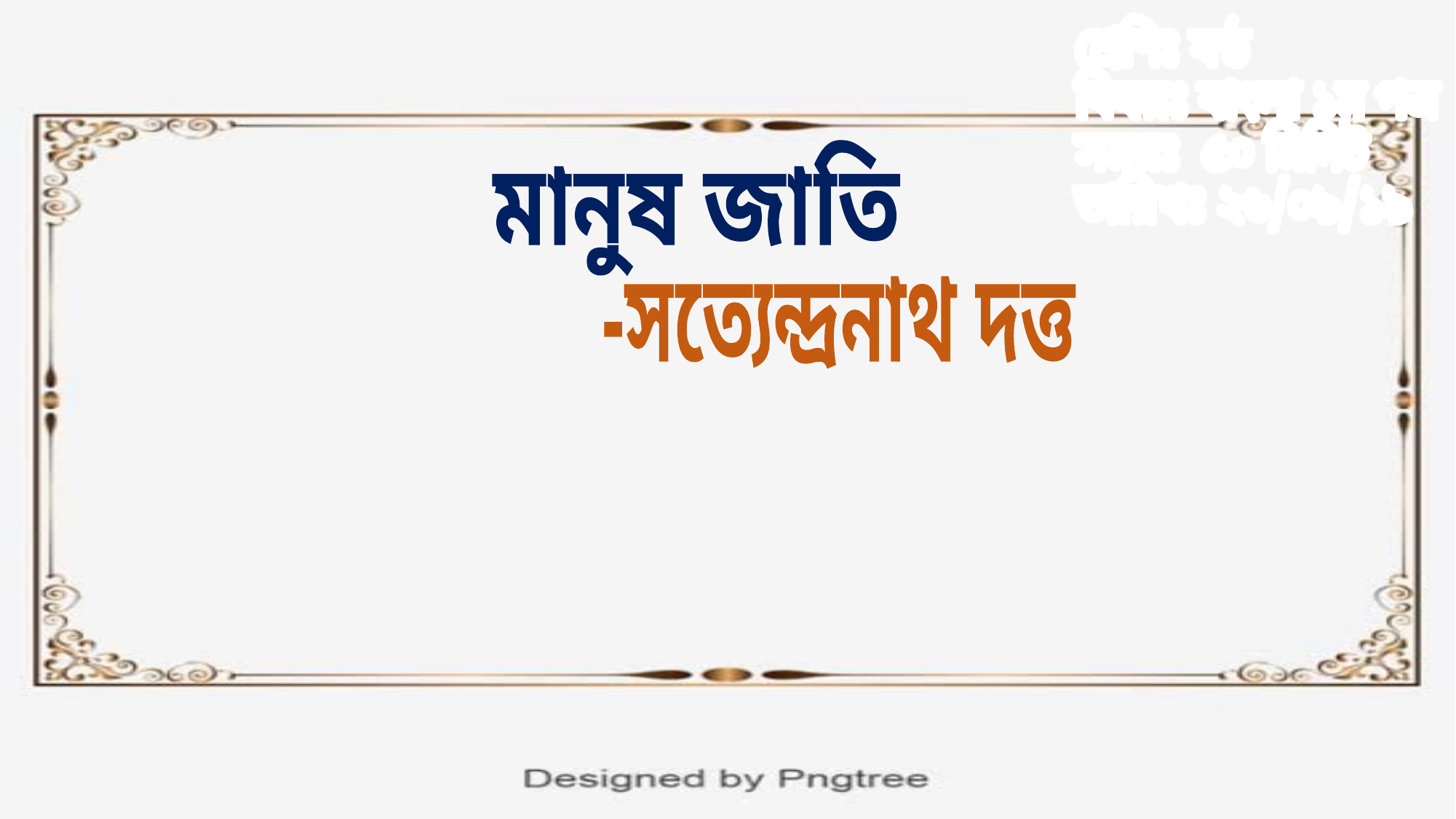

শ্রেণিঃ ষষ্ঠ
 বিষয়ঃ বাংলা ১ম পত্র
 সময়ঃ  ৫০ মিনিট
 তারিখঃ ২৬/০৯/১৯
 মানুষ জাতি
-সত্যেন্দ্রনাথ দত্ত